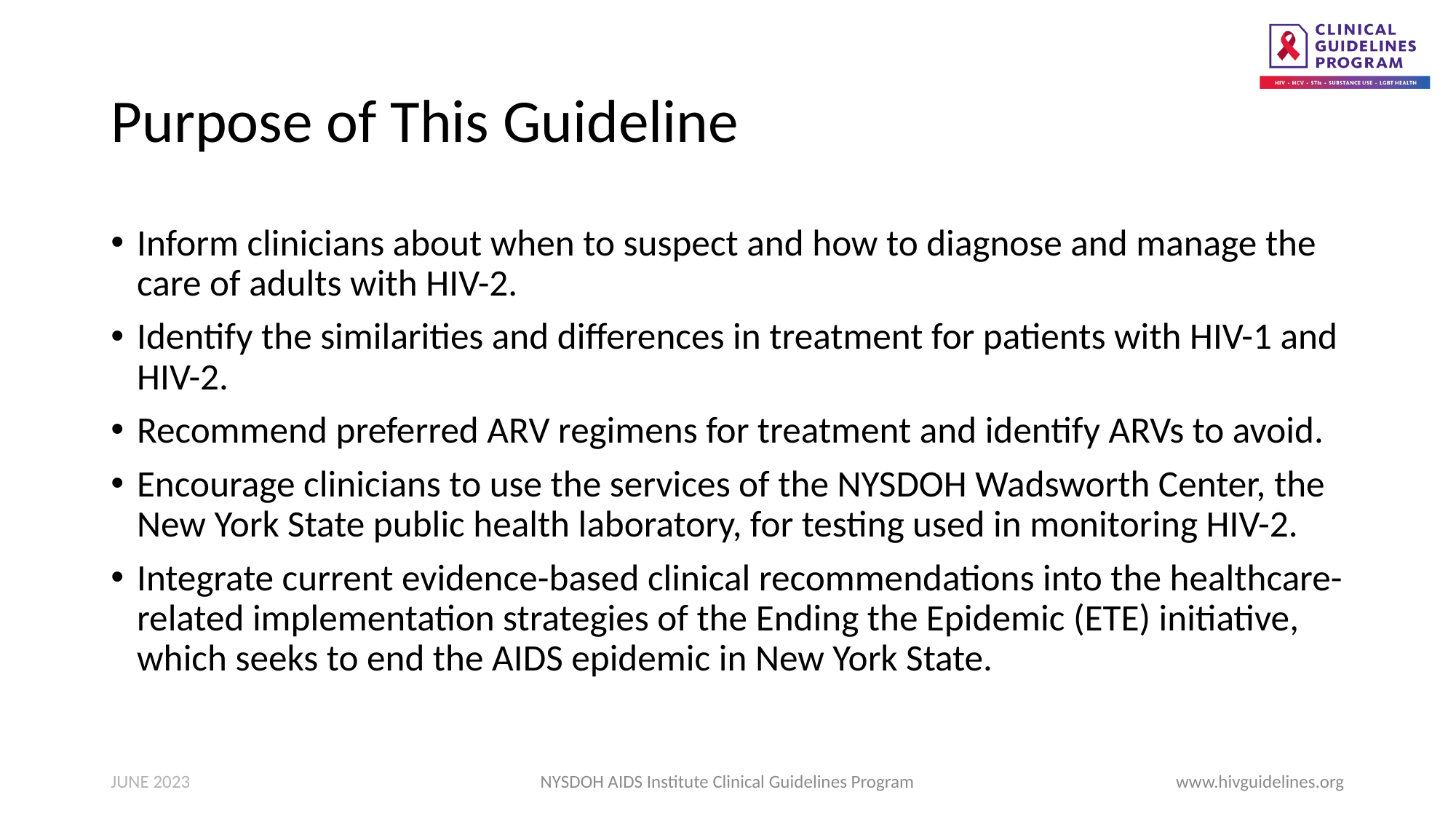

# Purpose of This Guideline
Inform clinicians about when to suspect and how to diagnose and manage the care of adults with HIV-2.
Identify the similarities and differences in treatment for patients with HIV-1 and HIV-2.
Recommend preferred ARV regimens for treatment and identify ARVs to avoid.
Encourage clinicians to use the services of the NYSDOH Wadsworth Center, the New York State public health laboratory, for testing used in monitoring HIV-2.
Integrate current evidence-based clinical recommendations into the healthcare-related implementation strategies of the Ending the Epidemic (ETE) initiative, which seeks to end the AIDS epidemic in New York State.
JUNE 2023
NYSDOH AIDS Institute Clinical Guidelines Program
www.hivguidelines.org